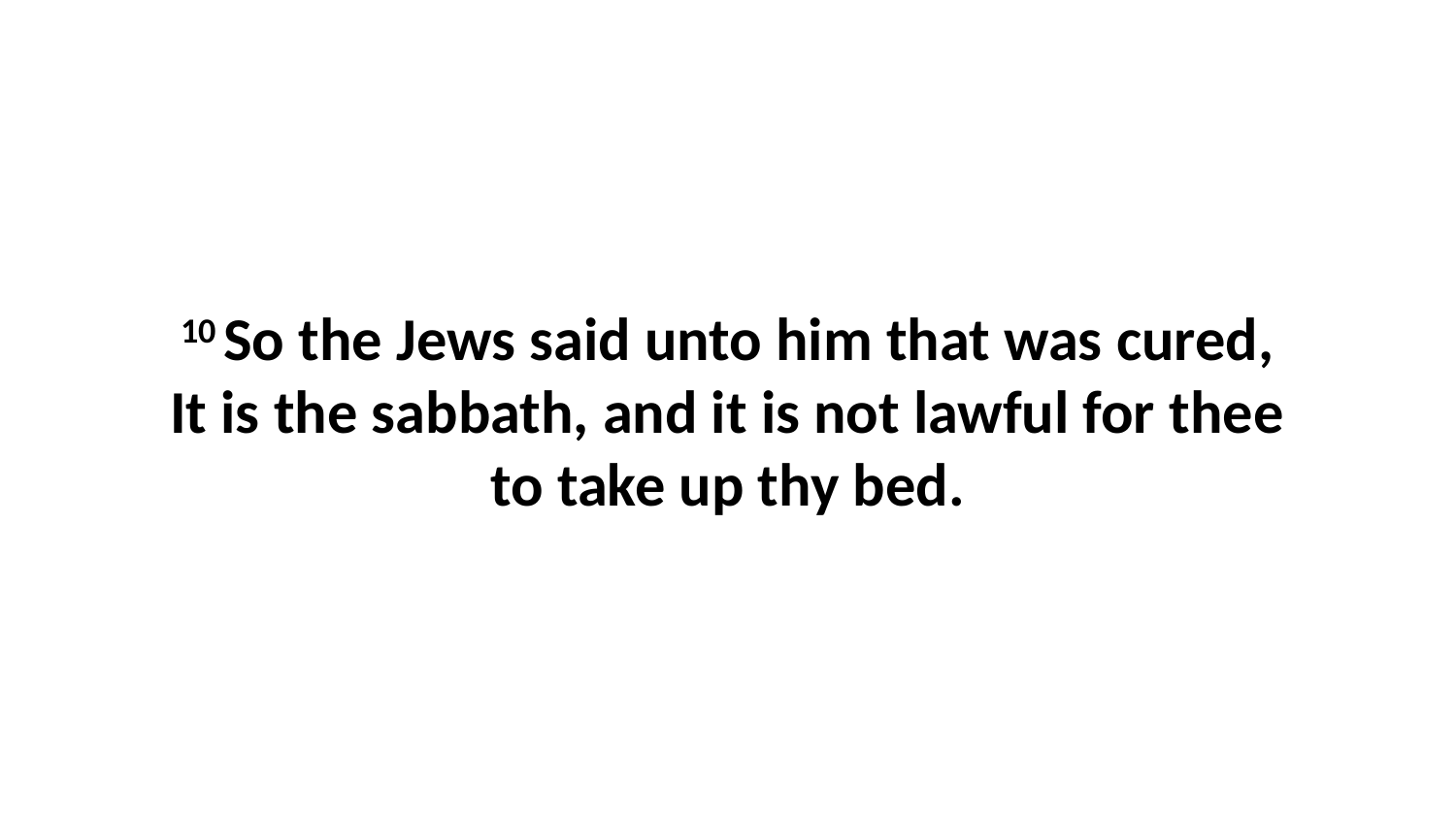

10 So the Jews said unto him that was cured, It is the sabbath, and it is not lawful for thee to take up thy bed.